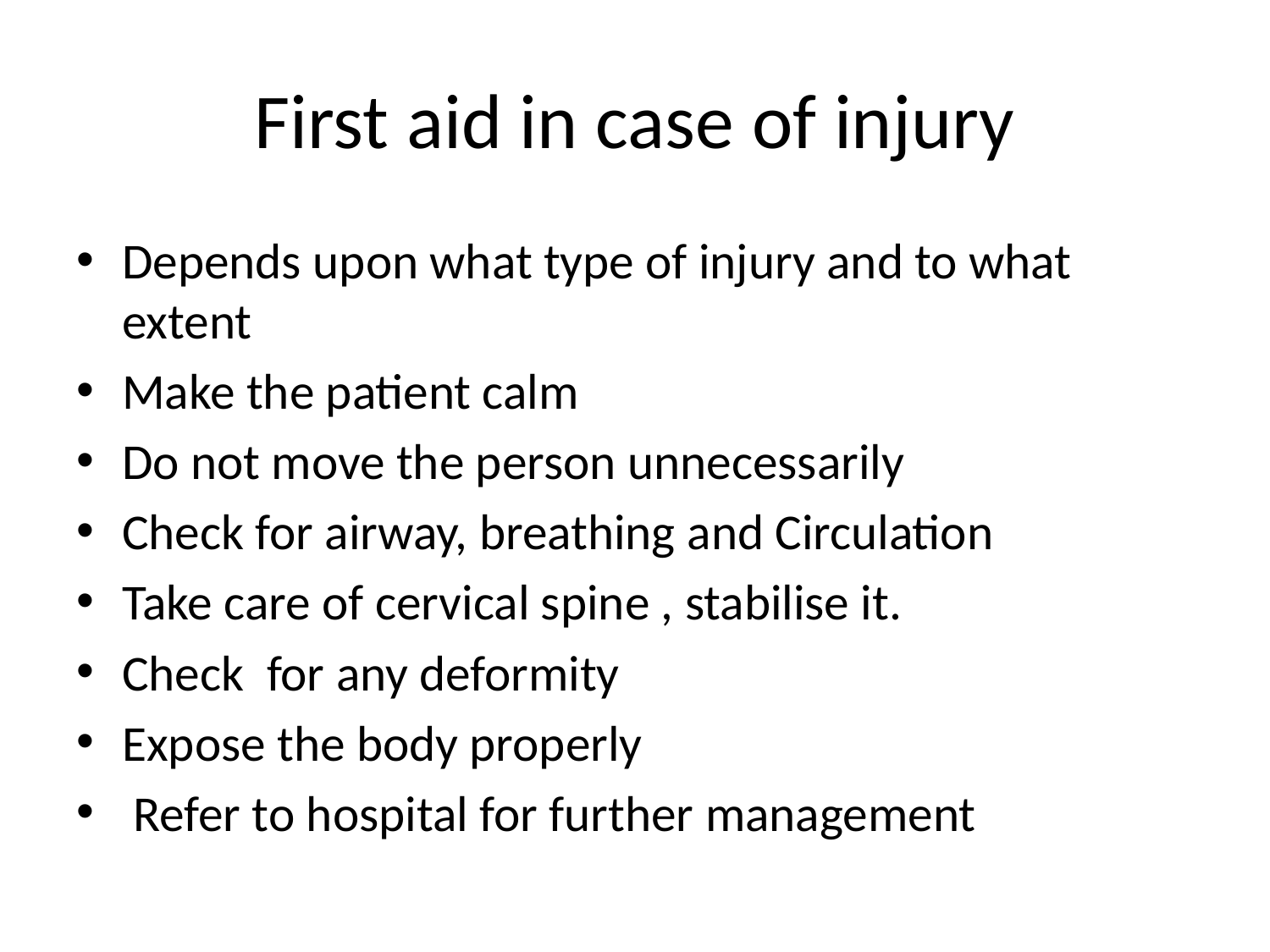

# First aid in case of injury
Depends upon what type of injury and to what extent
Make the patient calm
Do not move the person unnecessarily
Check for airway, breathing and Circulation
Take care of cervical spine , stabilise it.
Check  for any deformity
Expose the body properly
 Refer to hospital for further management